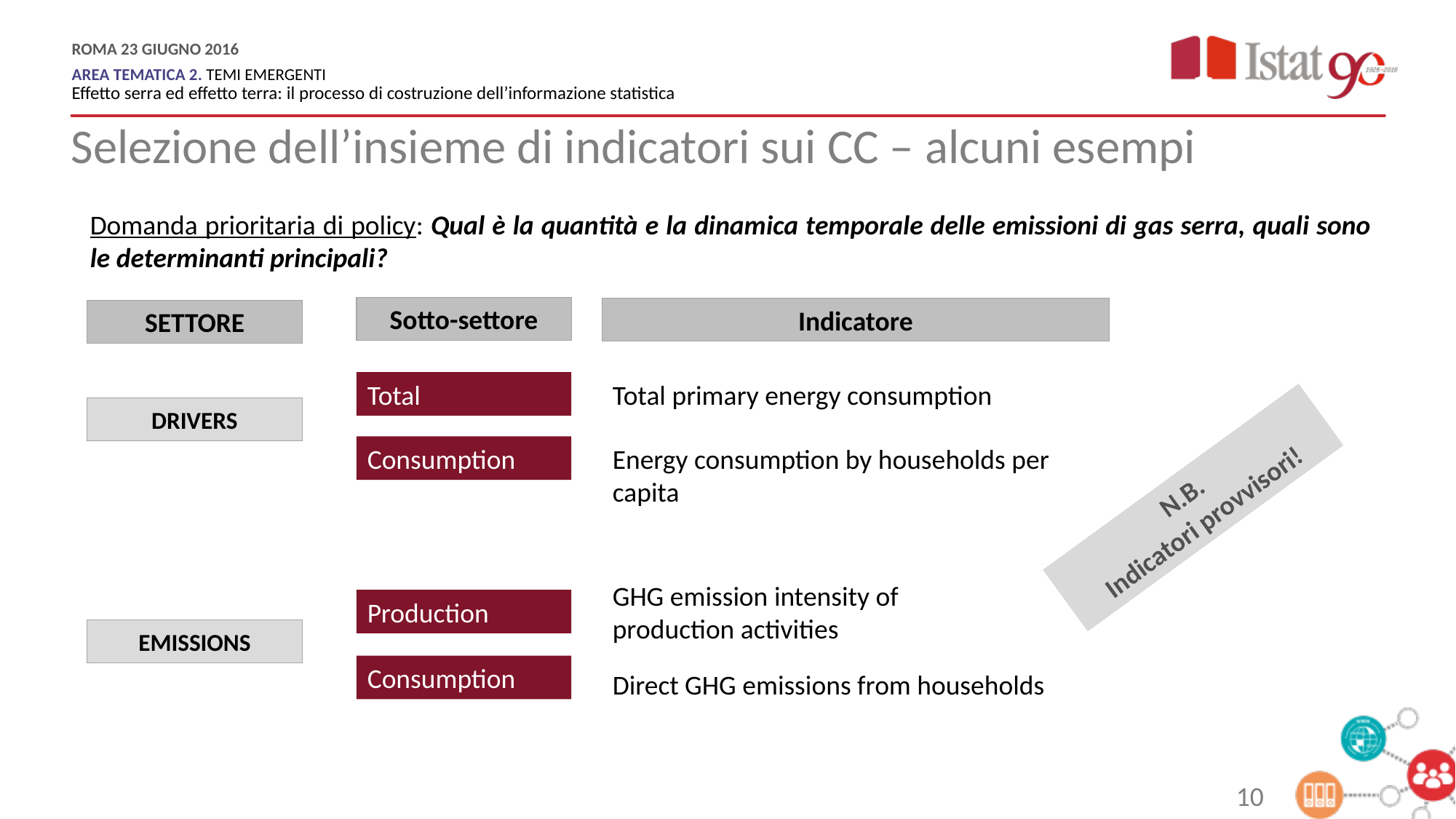

Selezione dell’insieme di indicatori sui CC – alcuni esempi
Domanda prioritaria di policy: Qual è la quantità e la dinamica temporale delle emissioni di gas serra, quali sono le determinanti principali?
Sotto-settore
Indicatore
SETTORE
Total
Total primary energy consumption
DRIVERS
Consumption
Energy consumption by households per capita
N.B.
Indicatori provvisori!
GHG emission intensity of production activities
Production
EMISSIONS
Consumption
Direct GHG emissions from households
10